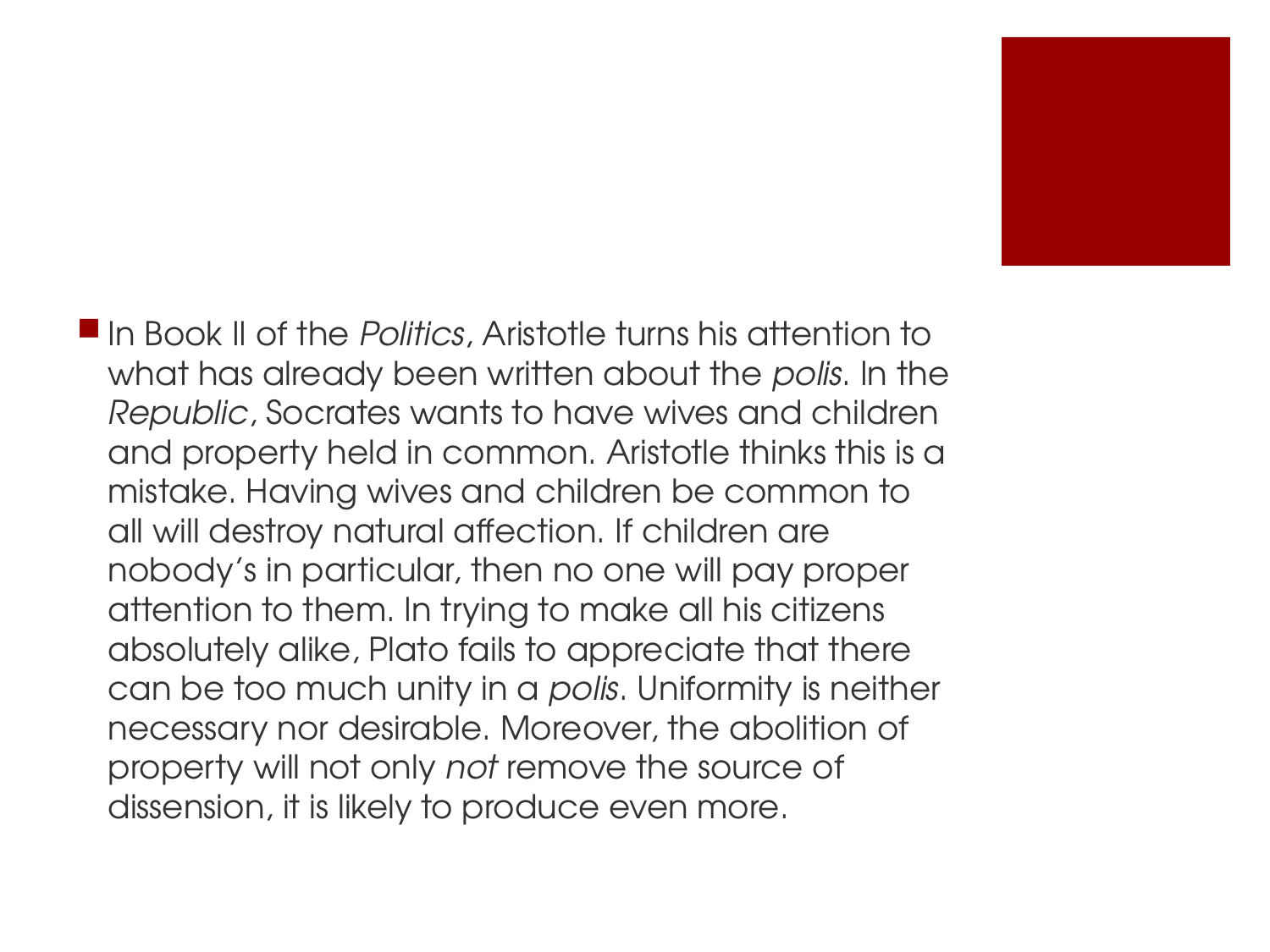

#
In Book II of the Politics, Aristotle turns his attention to what has already been written about the polis. In the Republic, Socrates wants to have wives and children and property held in common. Aristotle thinks this is a mistake. Having wives and children be common to all will destroy natural affection. If children are nobody’s in particular, then no one will pay proper attention to them. In trying to make all his citizens absolutely alike, Plato fails to appreciate that there can be too much unity in a polis. Uniformity is neither necessary nor desirable. Moreover, the abolition of property will not only not remove the source of dissension, it is likely to produce even more.